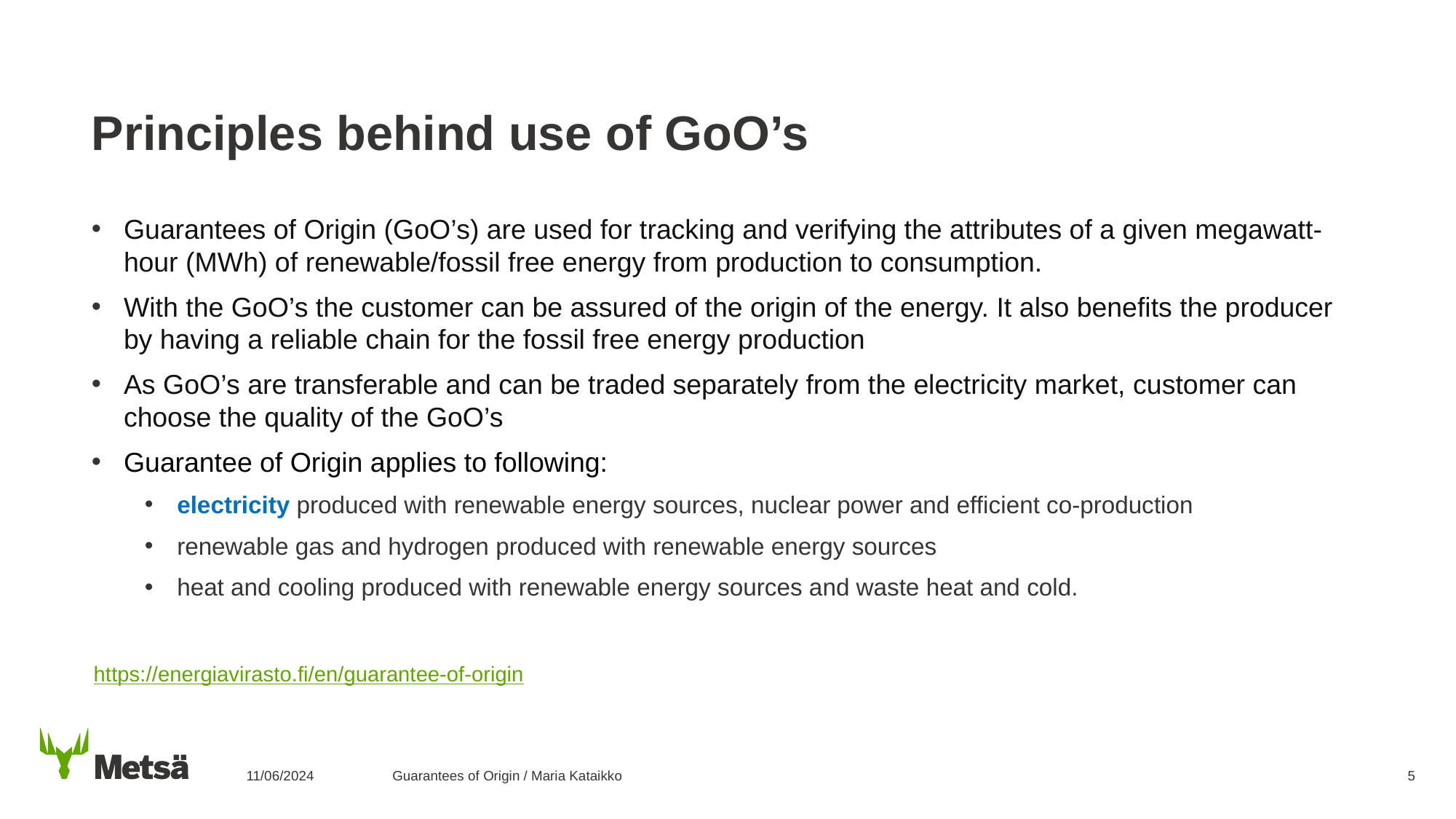

# Principles behind use of GoO’s
Guarantees of Origin (GoO’s) are used for tracking and verifying the attributes of a given megawatt-hour (MWh) of renewable/fossil free energy from production to consumption.
With the GoO’s the customer can be assured of the origin of the energy. It also benefits the producer by having a reliable chain for the fossil free energy production
As GoO’s are transferable and can be traded separately from the electricity market, customer can choose the quality of the GoO’s
Guarantee of Origin applies to following:
electricity produced with renewable energy sources, nuclear power and efficient co-production
renewable gas and hydrogen produced with renewable energy sources
heat and cooling produced with renewable energy sources and waste heat and cold.
https://energiavirasto.fi/en/guarantee-of-origin
Guarantees of Origin / Maria Kataikko
11/06/2024
5